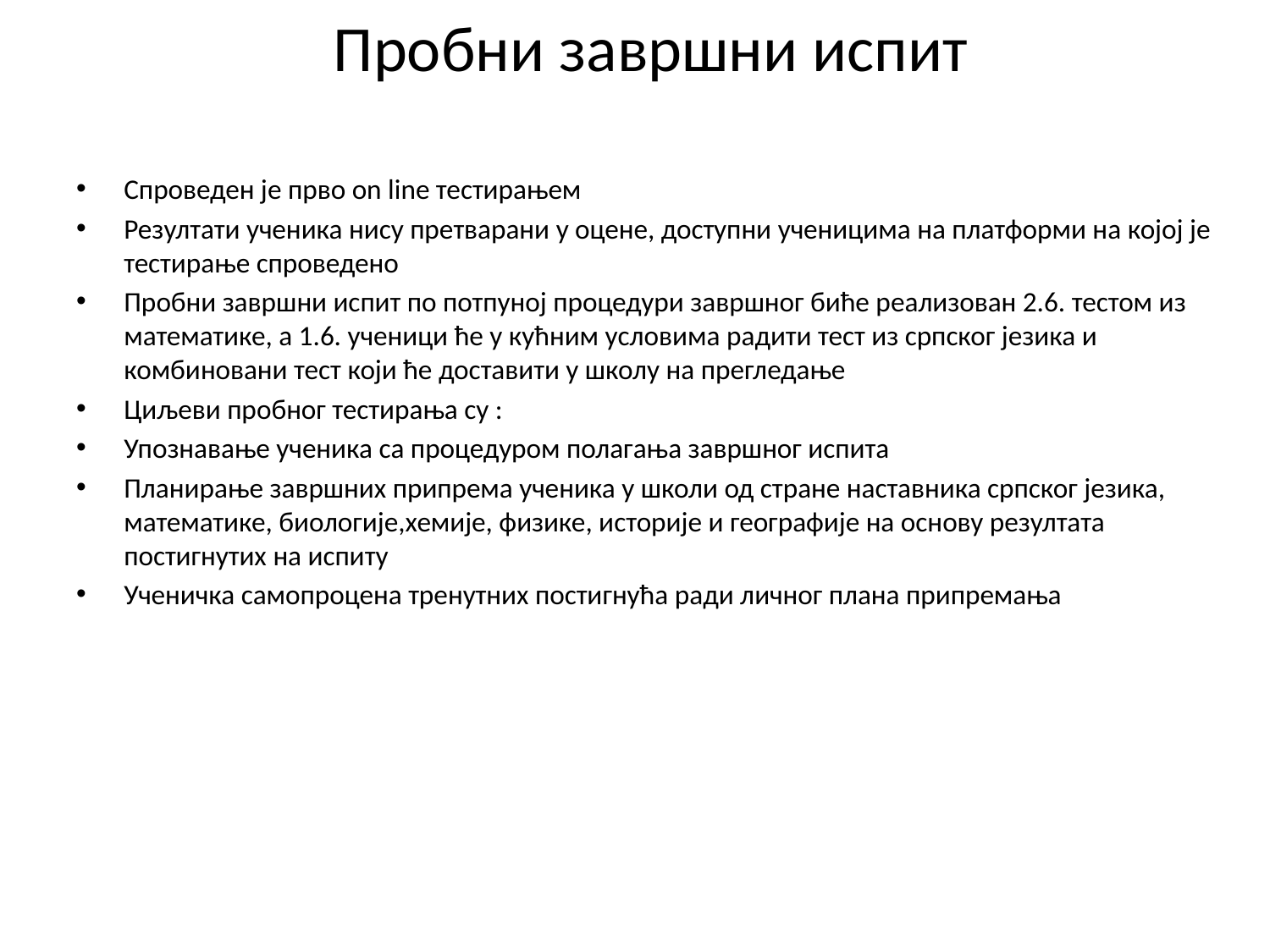

# Пробни завршни испит

Спроведен је прво on line тестирањем
Резултати ученика нису претварани у оцене, доступни ученицима на платформи на којој је тестирање спроведено
Пробни завршни испит по потпуној процедури завршног биће реализован 2.6. тестом из математике, а 1.6. ученици ће у кућним условима радити тест из српског језика и комбиновани тест који ће доставити у школу на прегледање
Циљеви пробног тестирања су :
Упознавање ученика са процедуром полагања завршног испита
Планирање завршних припрема ученика у школи од стране наставника српског језика, математике, биологије,хемије, физике, историје и географије на основу резултата постигнутих на испиту
Ученичка самопроцена тренутних постигнућа ради личног плана припремања